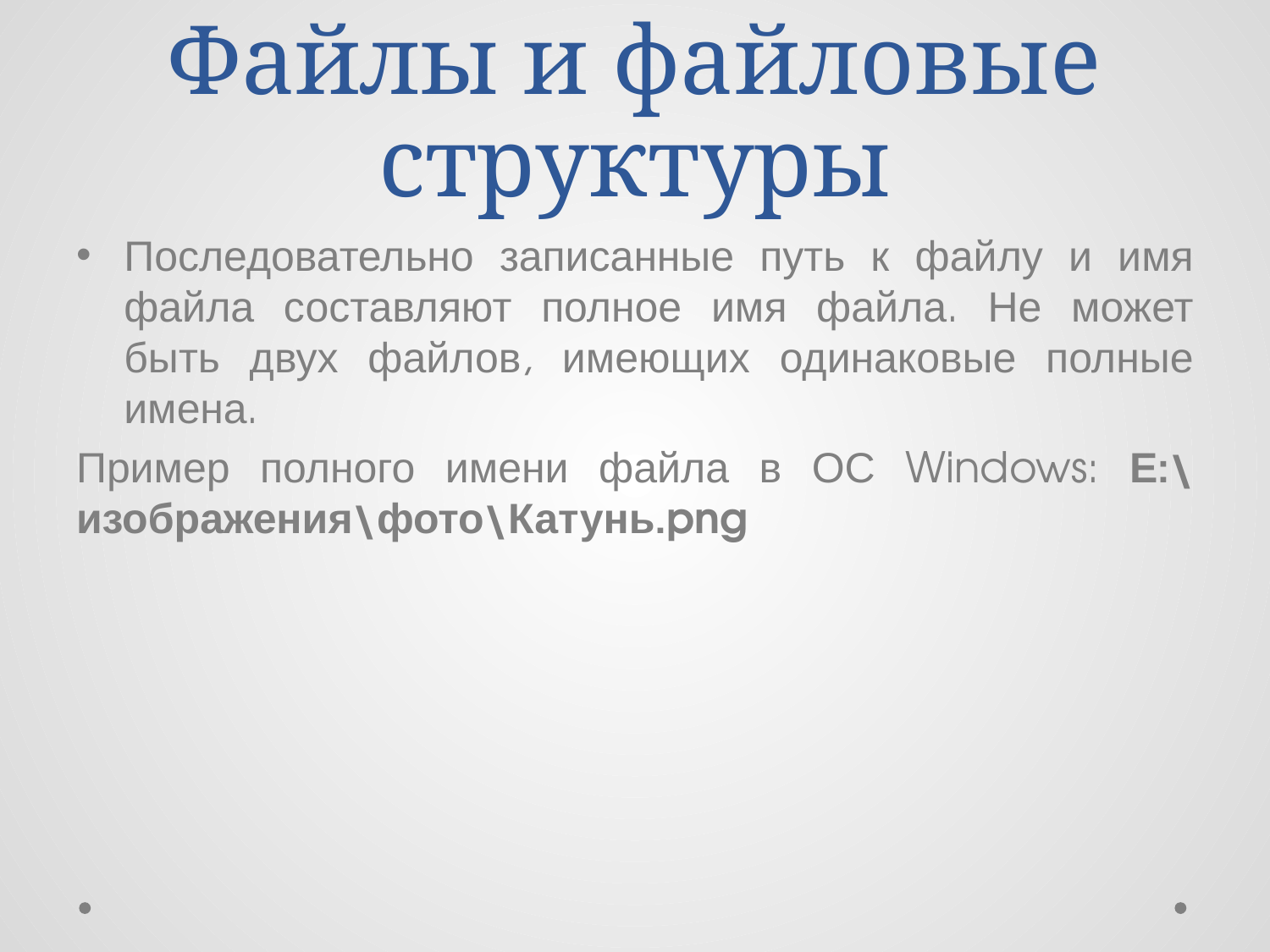

# Файлы и файловые структуры
Последовательно записанные путь к файлу и имя файла составляют полное имя файла. Не может быть двух файлов, имеющих одинаковые полные имена.
Пример полного имени файла в ОС Windows: Е:\изображения\фото\Катунь.png